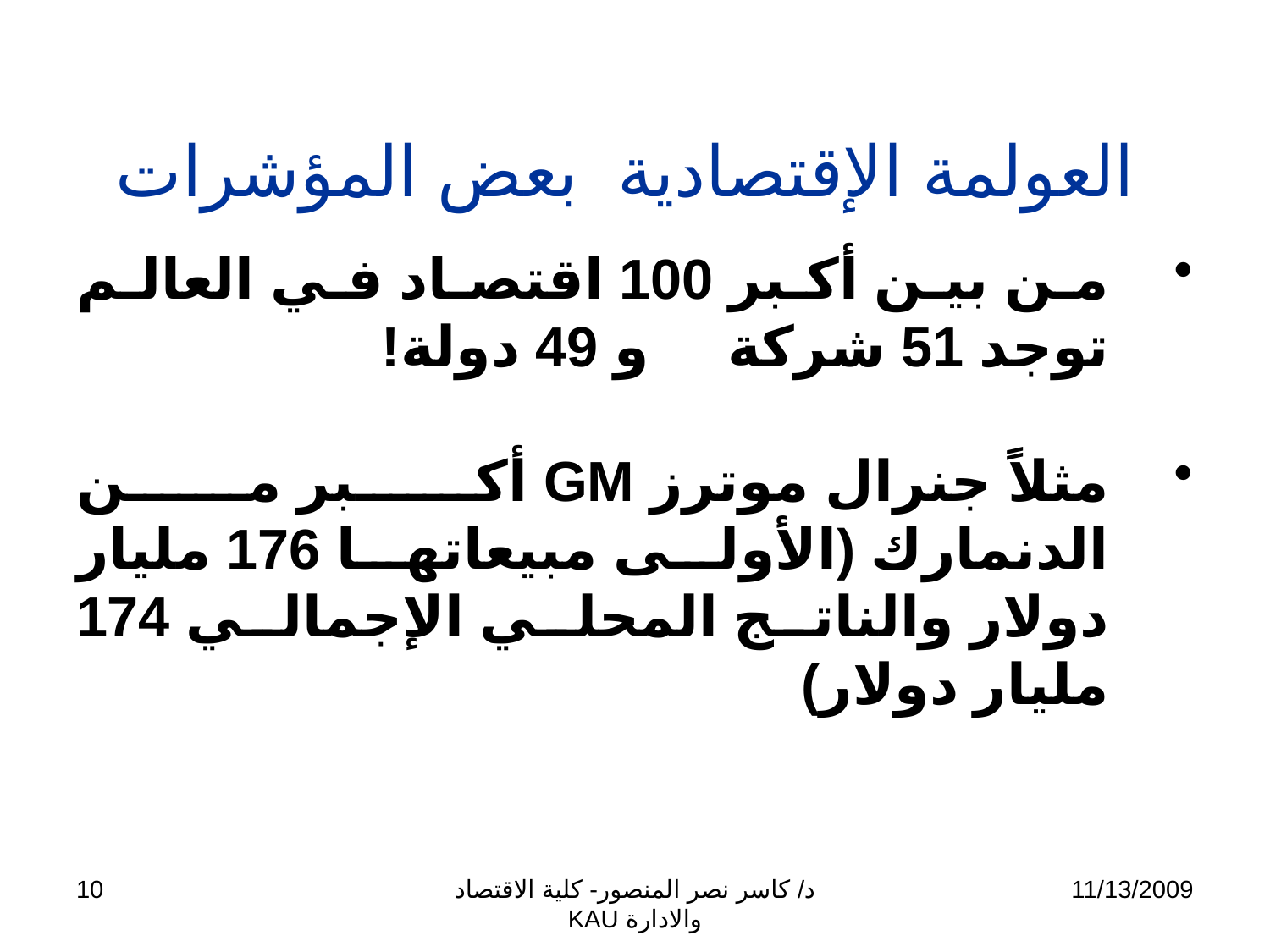

# العولمة الإقتصادية  بعض المؤشرات
من بين أكبر 100 اقتصاد في العالم توجد 51 شركة     و 49 دولة!

مثلاً جنرال موترز GM أكبر من الدنمارك (الأولى مبيعاتها 176 مليار دولار والناتج المحلي الإجمالي 174 مليار دولار)
10
د/ كاسر نصر المنصور- كلية الاقتصاد والادارة KAU
11/13/2009